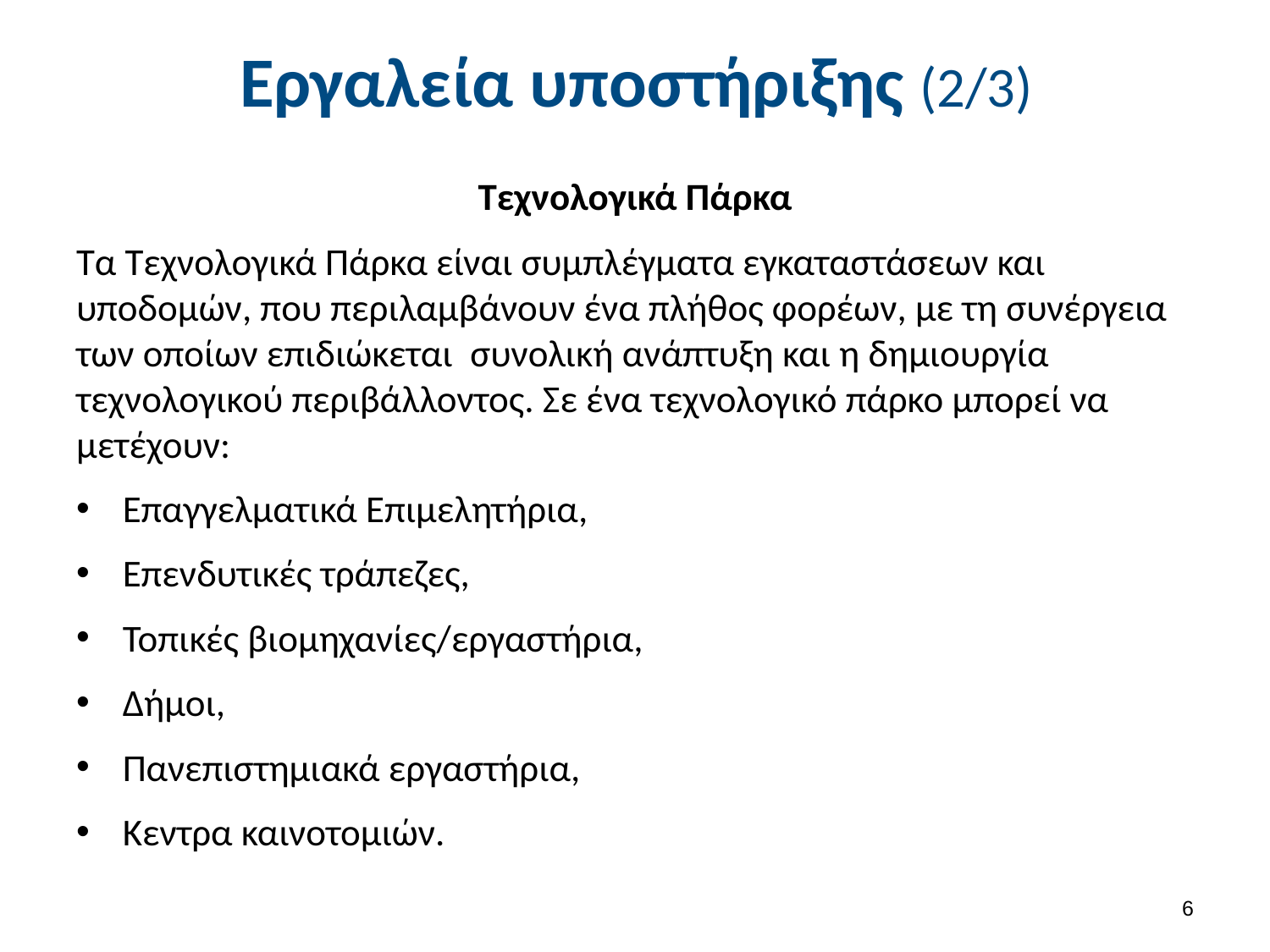

# Εργαλεία υποστήριξης (2/3)
Τεχνολογικά Πάρκα
Τα Τεχνολογικά Πάρκα είναι συμπλέγματα εγκαταστάσεων και υποδομών, που περιλαμβάνουν ένα πλήθος φορέων, με τη συνέργεια των οποίων επιδιώκεται  συνολική ανάπτυξη και η δημιουργία τεχνολογικού περιβάλλοντος. Σε ένα τεχνολογικό πάρκο μπορεί να μετέχουν:
Επαγγελματικά Επιμελητήρια,
Επενδυτικές τράπεζες,
Τοπικές βιομηχανίες/εργαστήρια,
Δήμοι,
Πανεπιστημιακά εργαστήρια,
Κεντρα καινοτομιών.

6